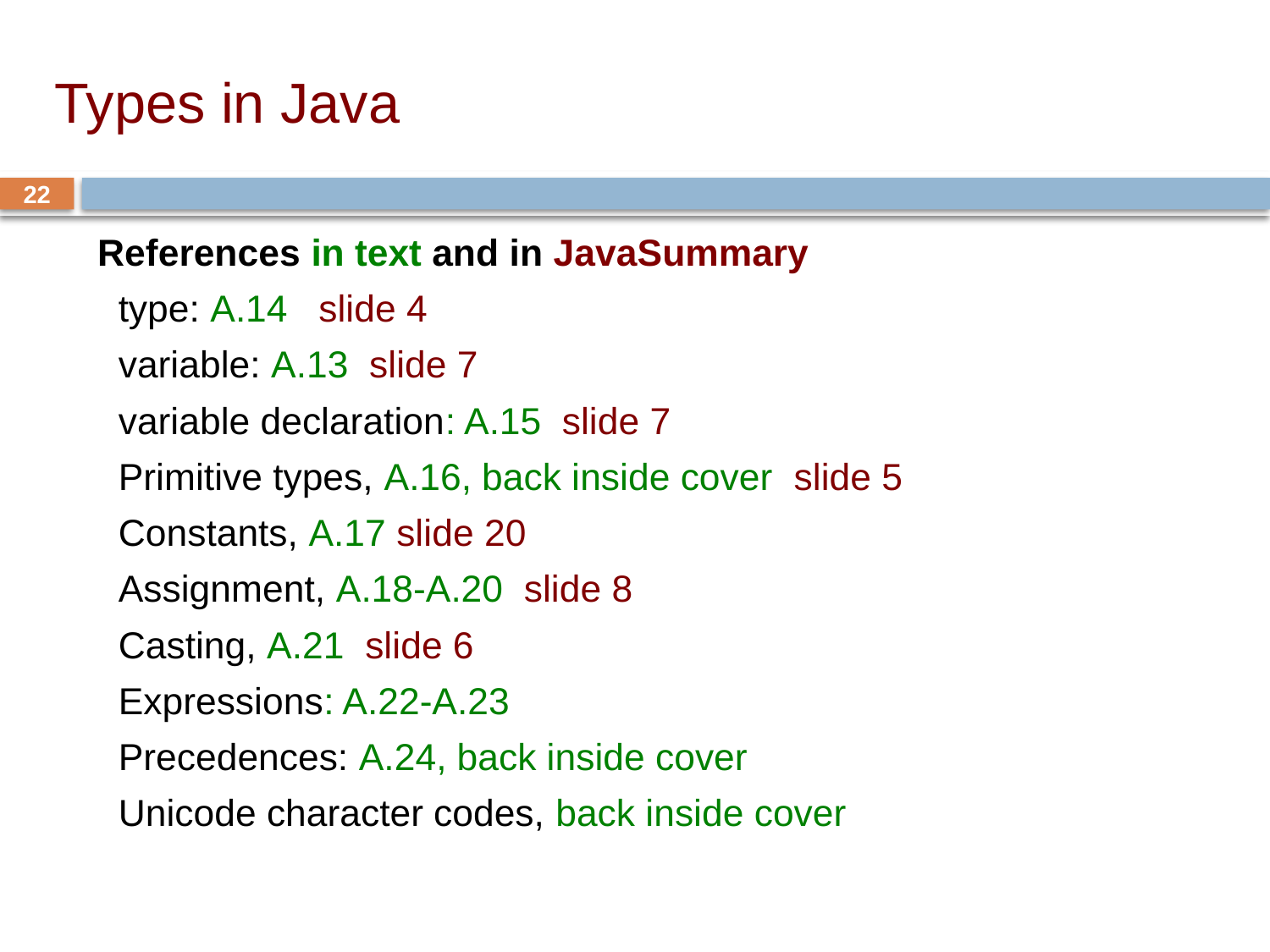

# Types in Java
22
References in text and in JavaSummary
  type: A.14   slide 4
  variable: A.13  slide 7
  variable declaration: A.15  slide 7
  Primitive types, A.16, back inside cover  slide 5
  Constants, A.17 slide 20
  Assignment, A.18-A.20  slide 8
  Casting, A.21  slide 6
  Expressions: A.22-A.23
  Precedences: A.24, back inside cover
  Unicode character codes, back inside cover